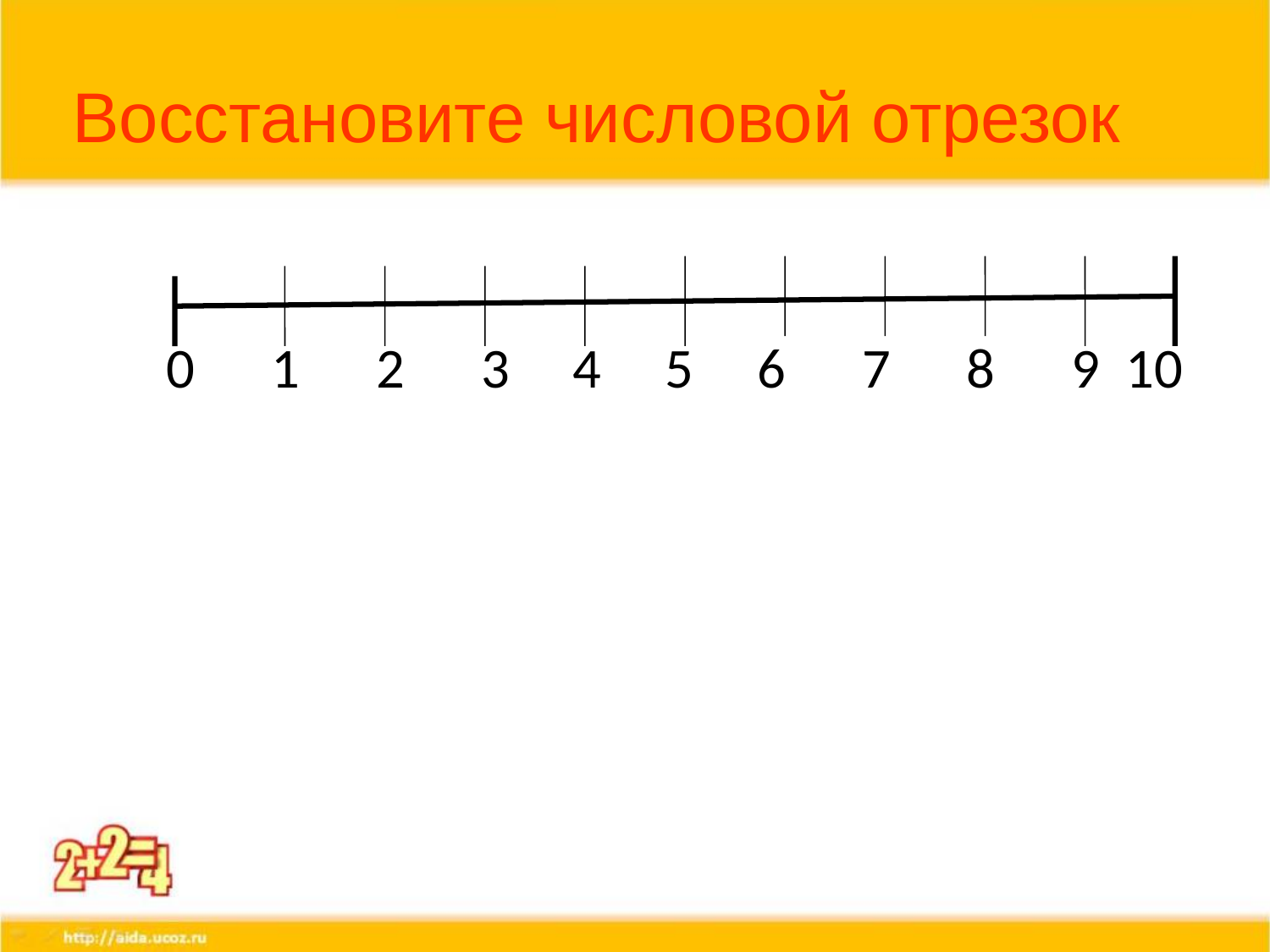

#
Восстановите числовой отрезок

       0      1      2      3     4     5     6      7      8      9  10